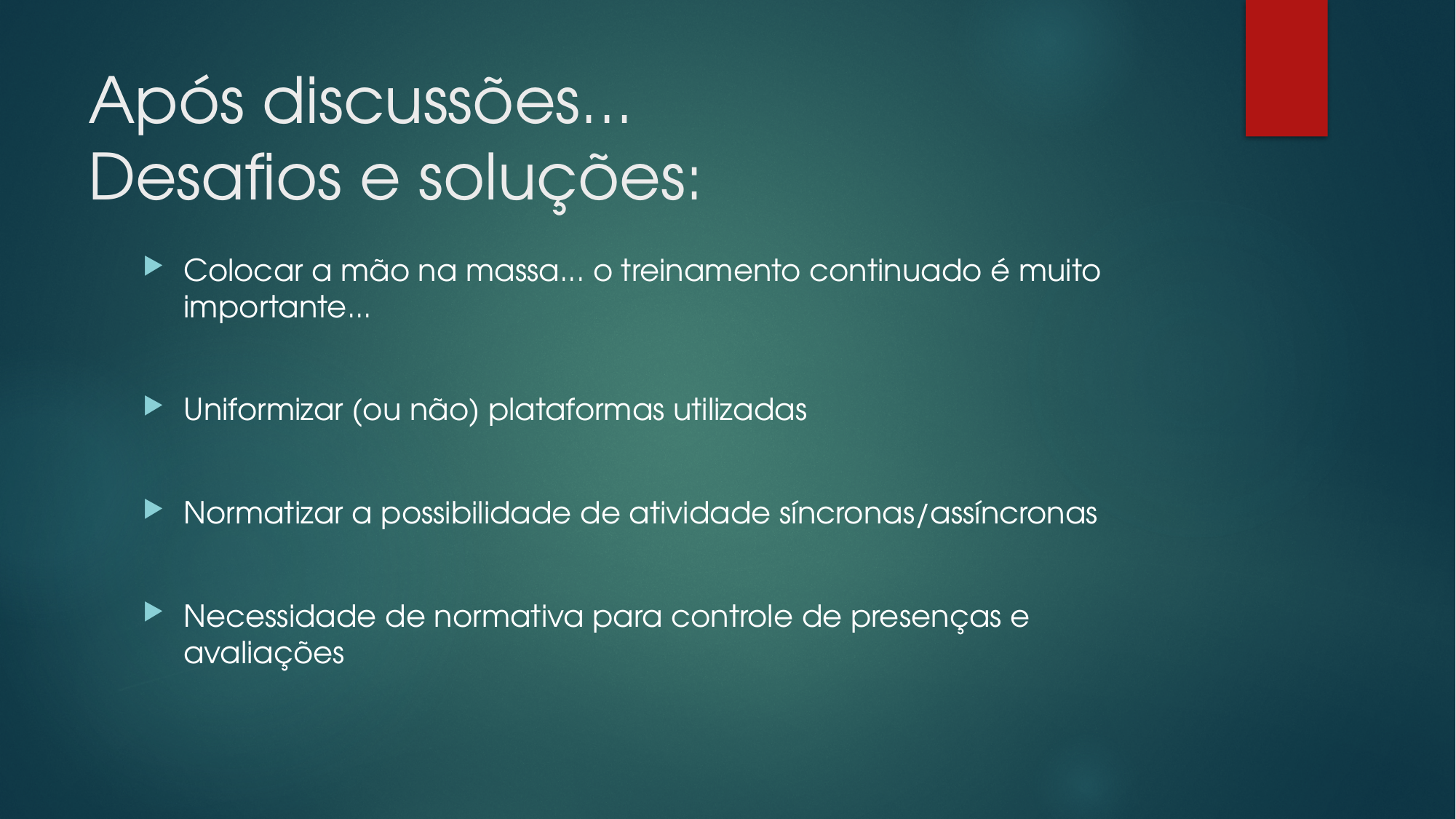

# Após discussões... Desafios e soluções:
Colocar a mão na massa... o treinamento continuado é muito importante...

Uniformizar (ou não) plataformas utilizadas

Normatizar a possibilidade de atividade síncronas/assíncronas

Necessidade de normativa para controle de presenças e avaliações